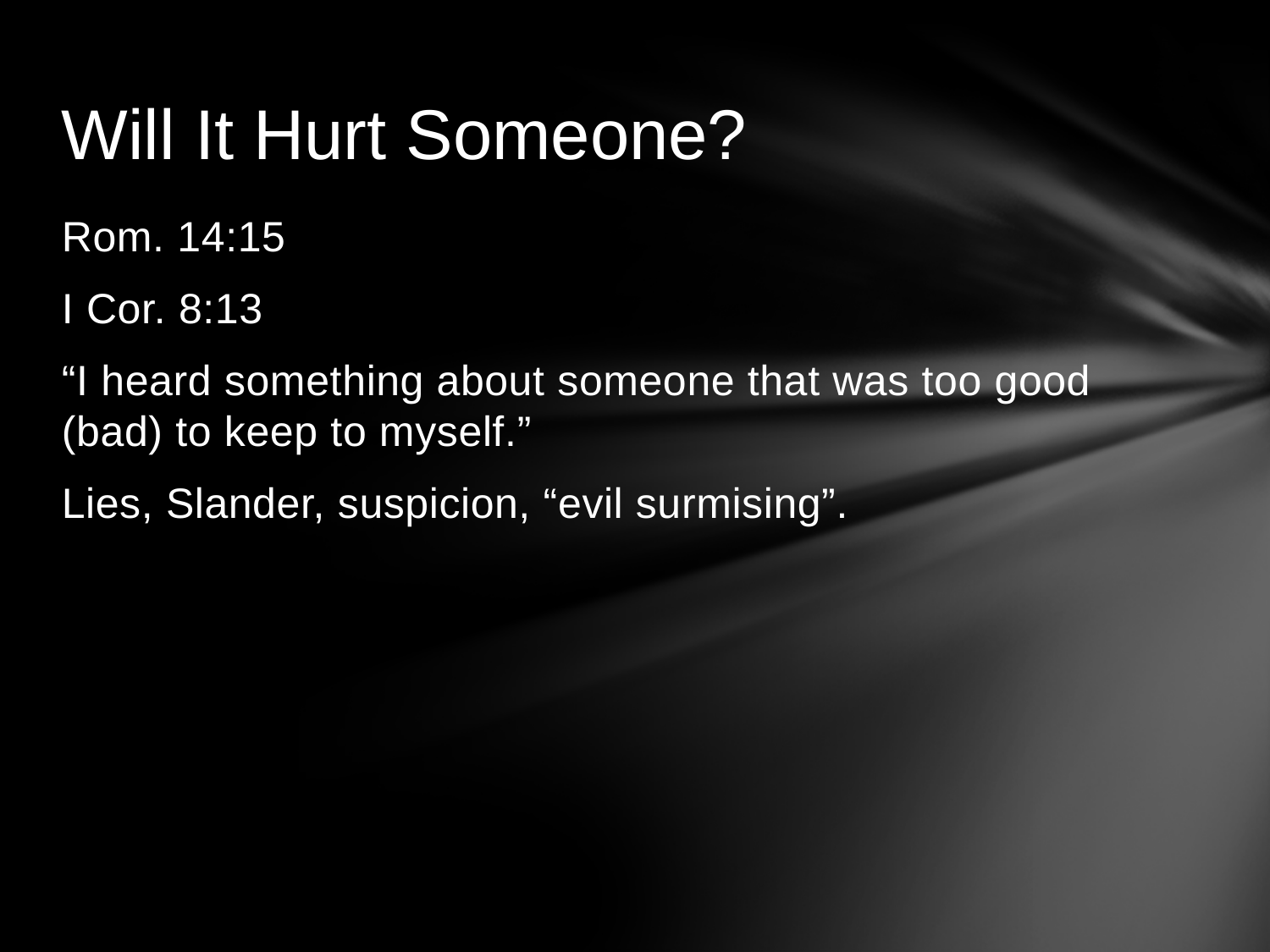

# Will It Hurt Someone?
Rom. 14:15
I Cor. 8:13
“I heard something about someone that was too good (bad) to keep to myself.”
Lies, Slander, suspicion, “evil surmising”.